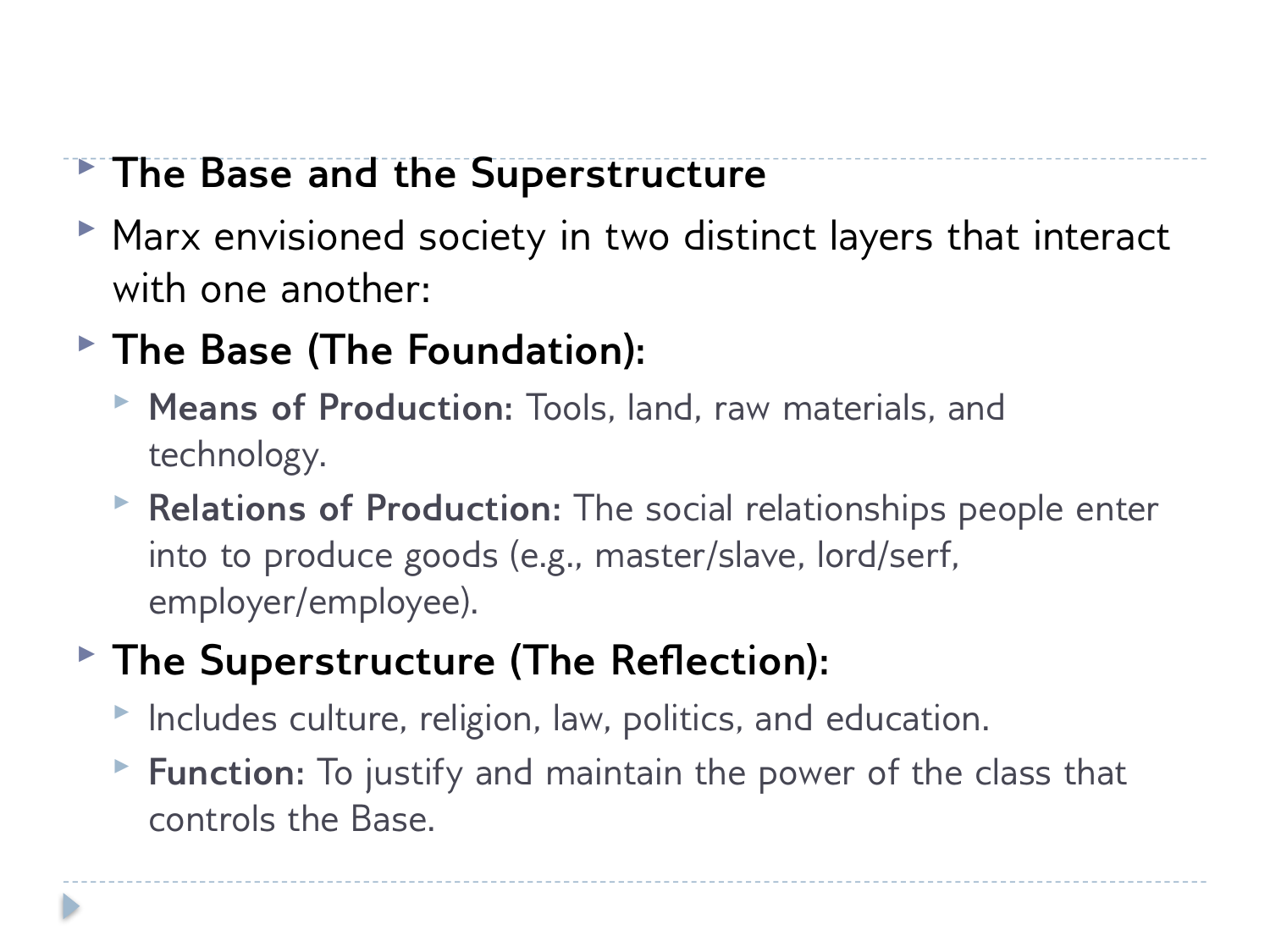

#
The Base and the Superstructure
Marx envisioned society in two distinct layers that interact with one another:
The Base (The Foundation):
Means of Production: Tools, land, raw materials, and technology.
Relations of Production: The social relationships people enter into to produce goods (e.g., master/slave, lord/serf, employer/employee).
The Superstructure (The Reflection):
Includes culture, religion, law, politics, and education.
Function: To justify and maintain the power of the class that controls the Base.